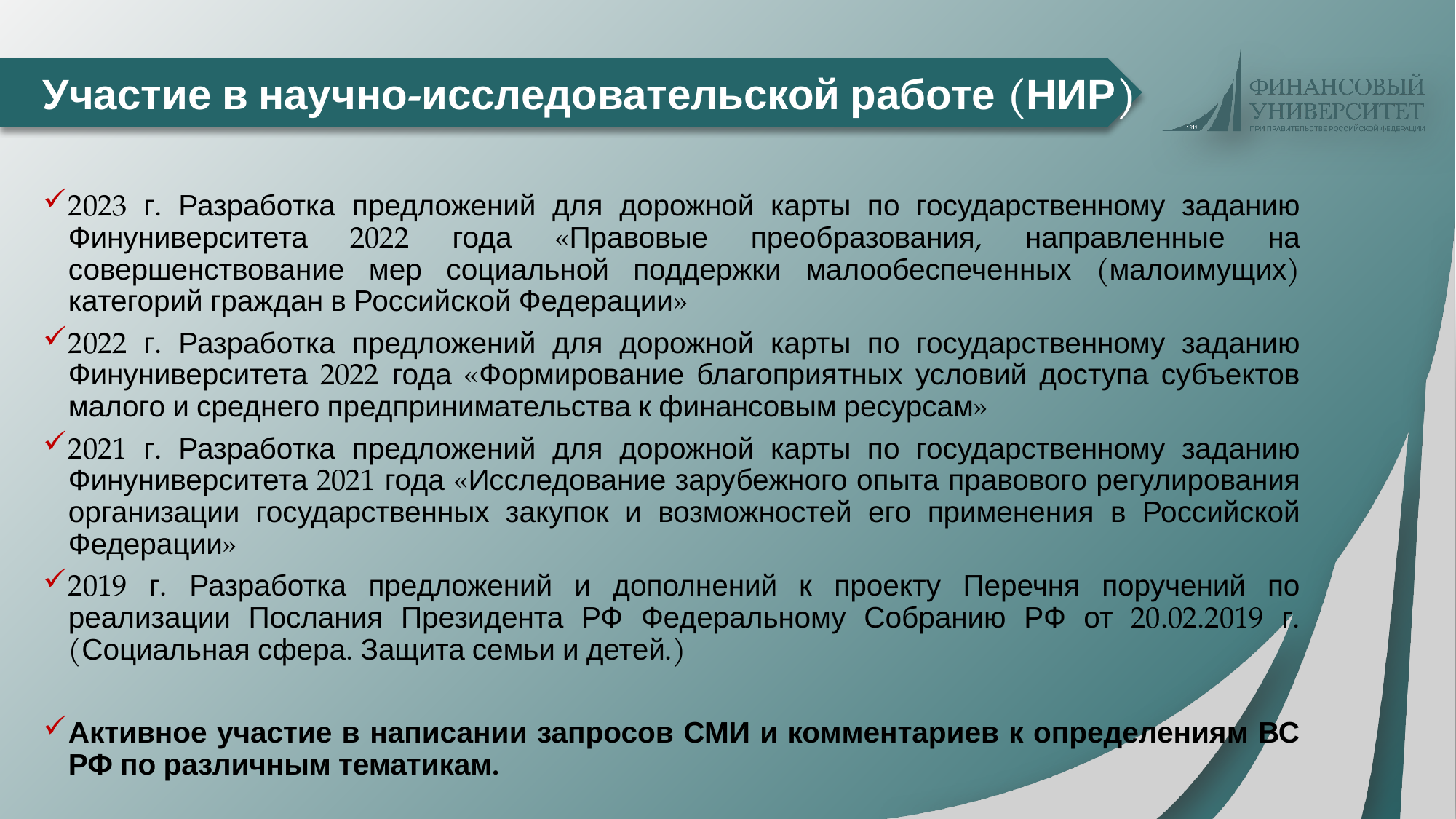

# Участие в научно-исследовательской работе (НИР)
2023 г. Разработка предложений для дорожной карты по государственному заданию Финуниверситета 2022 года «Правовые преобразования, направленные на совершенствование мер социальной поддержки малообеспеченных (малоимущих) категорий граждан в Российской Федерации»
2022 г. Разработка предложений для дорожной карты по государственному заданию Финуниверситета 2022 года «Формирование благоприятных условий доступа субъектов малого и среднего предпринимательства к финансовым ресурсам»
2021 г. Разработка предложений для дорожной карты по государственному заданию Финуниверситета 2021 года «Исследование зарубежного опыта правового регулирования организации государственных закупок и возможностей его применения в Российской Федерации»
2019 г. Разработка предложений и дополнений к проекту Перечня поручений по реализации Послания Президента РФ Федеральному Собранию РФ от 20.02.2019 г. (Социальная сфера. Защита семьи и детей.)

Активное участие в написании запросов СМИ и комментариев к определениям ВС РФ по различным тематикам.